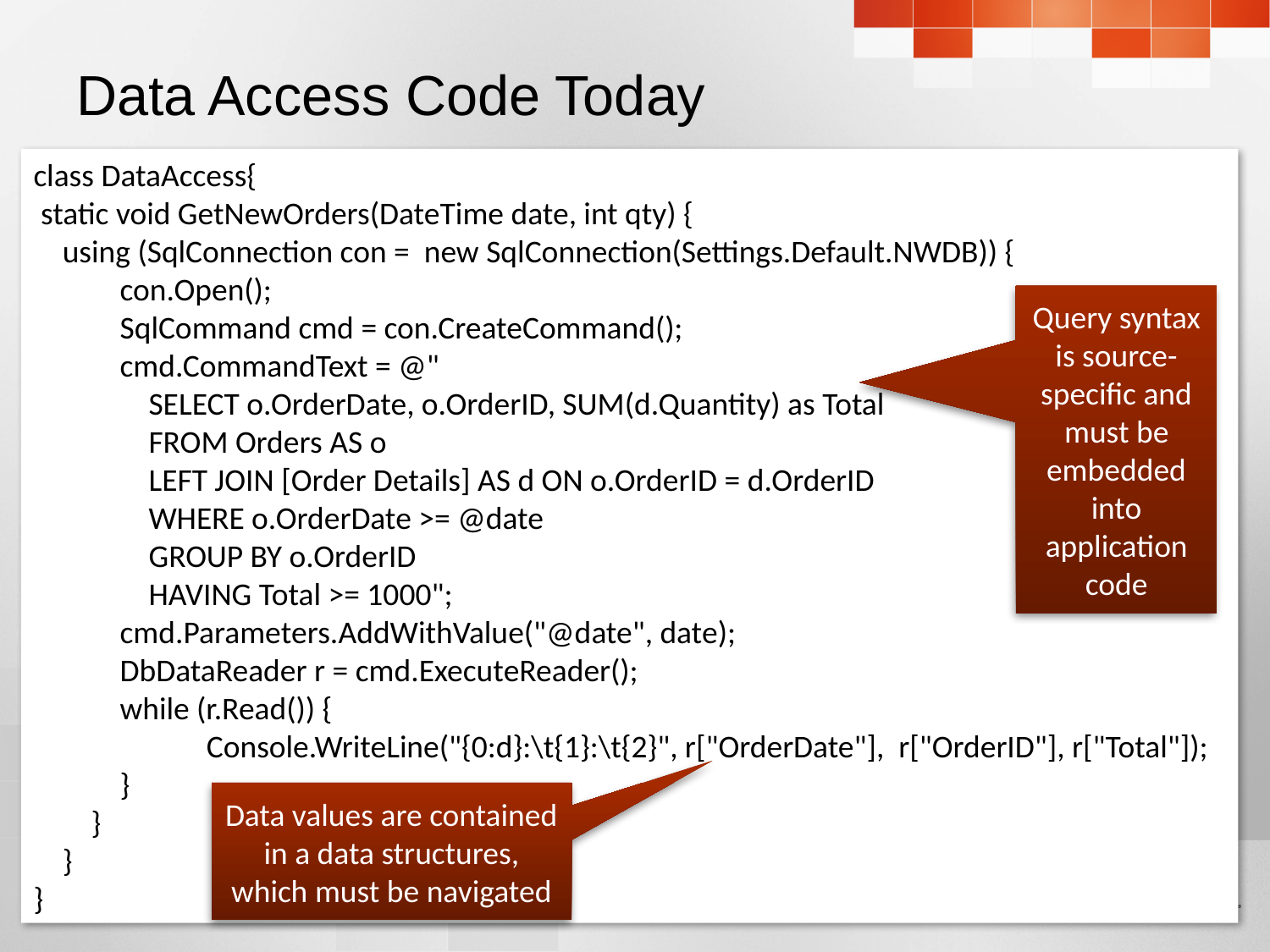

# Data Access Code Today
class DataAccess{
 static void GetNewOrders(DateTime date, int qty) {
    using (SqlConnection con =  new SqlConnection(Settings.Default.NWDB)) {
            con.Open();
            SqlCommand cmd = con.CreateCommand();
            cmd.CommandText = @"
                SELECT o.OrderDate, o.OrderID, SUM(d.Quantity) as Total
                FROM Orders AS o
                LEFT JOIN [Order Details] AS d ON o.OrderID = d.OrderID
                WHERE o.OrderDate >= @date
                GROUP BY o.OrderID
                HAVING Total >= 1000";
            cmd.Parameters.AddWithValue("@date", date);
            DbDataReader r = cmd.ExecuteReader();
            while (r.Read()) {
                        Console.WriteLine("{0:d}:\t{1}:\t{2}", r["OrderDate"],  r["OrderID"], r["Total"]);
            }
        }
    }
}
Query syntax is source-specific and must be embedded into application code
Data values are contained in a data structures, which must be navigated